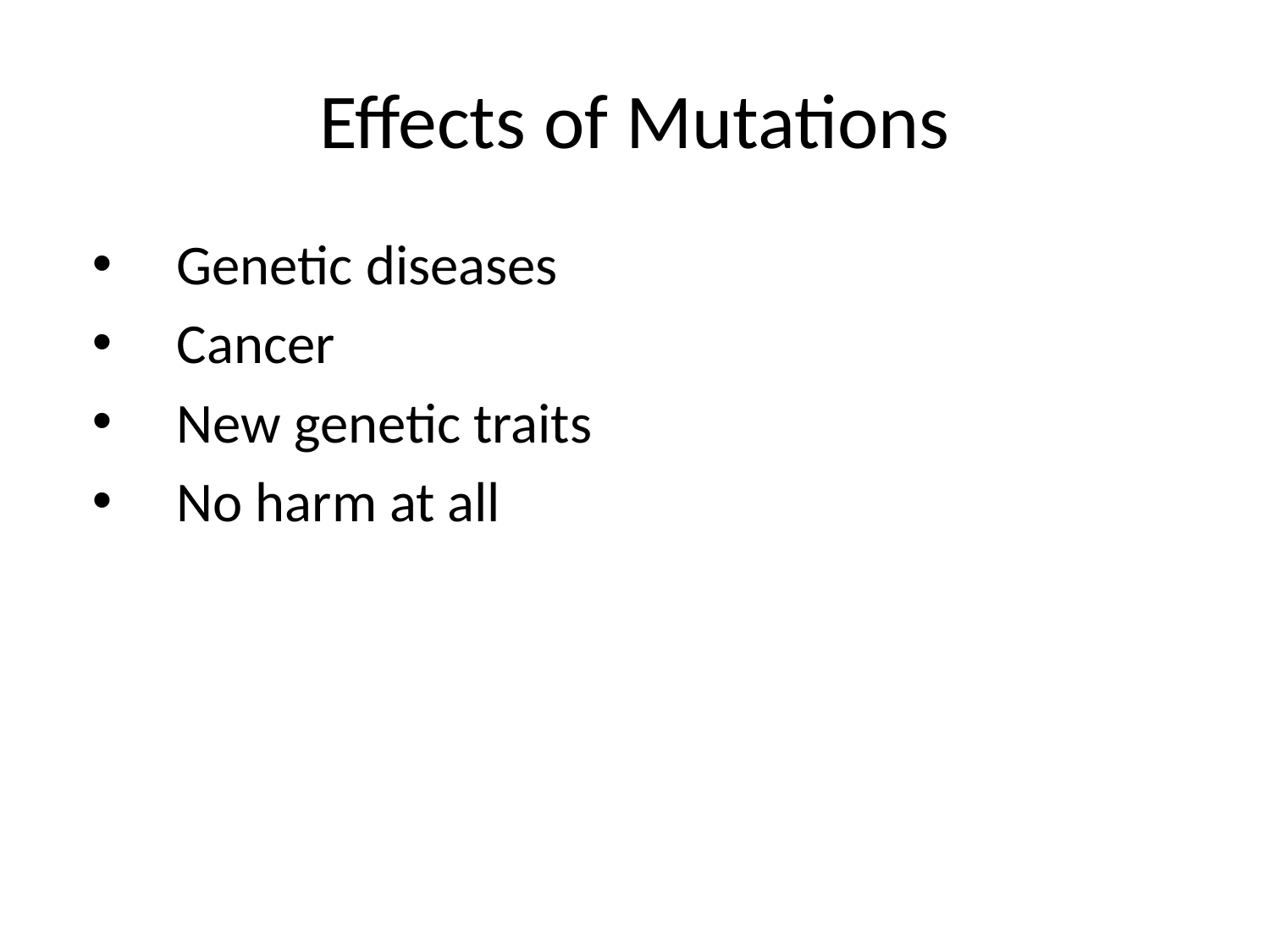

# Effects of Mutations
Genetic diseases
Cancer
New genetic traits
No harm at all